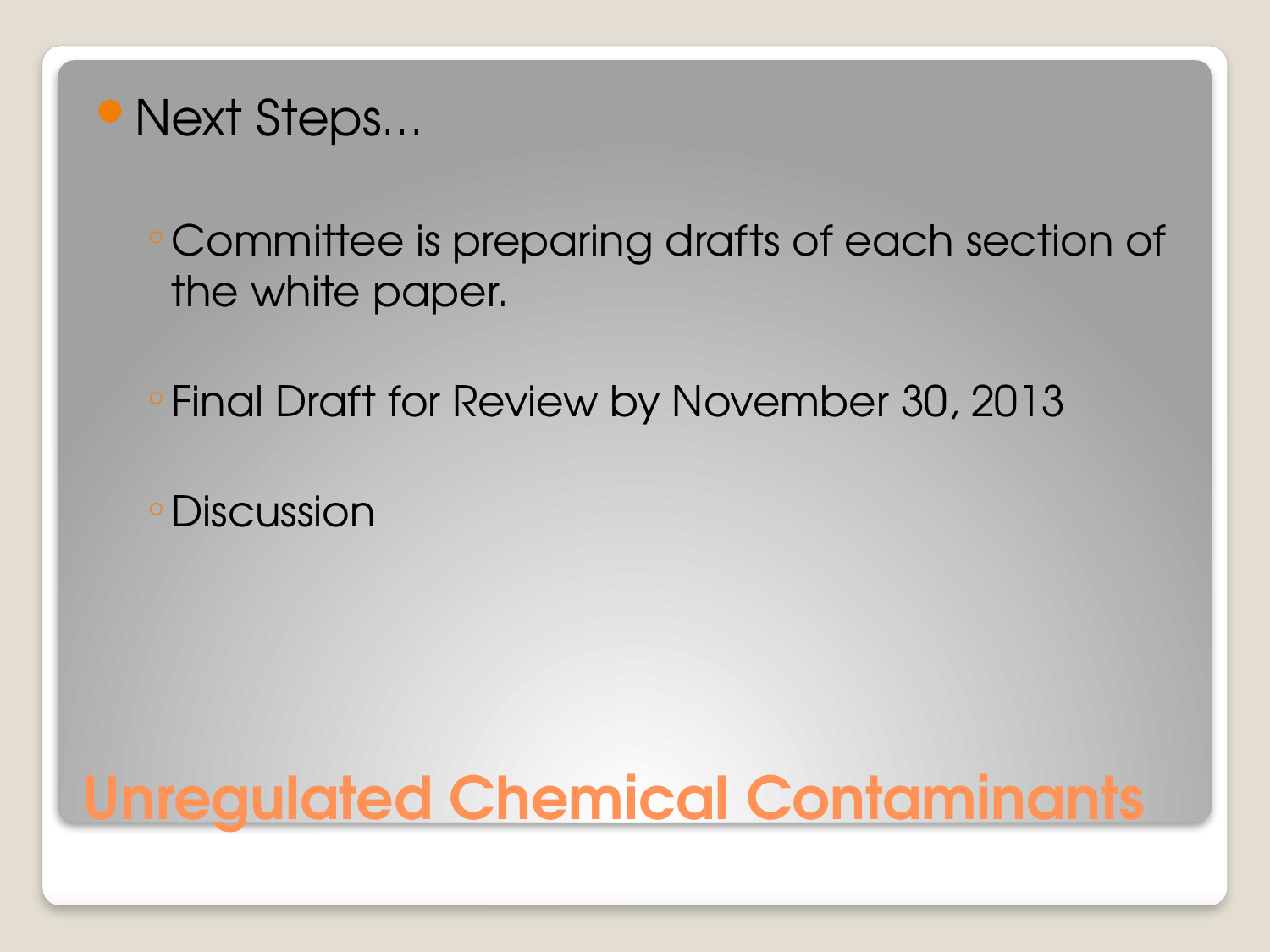

Next Steps…

Committee is preparing drafts of each section of the white paper.

Final Draft for Review by November 30, 2013

Discussion
# Unregulated Chemical Contaminants